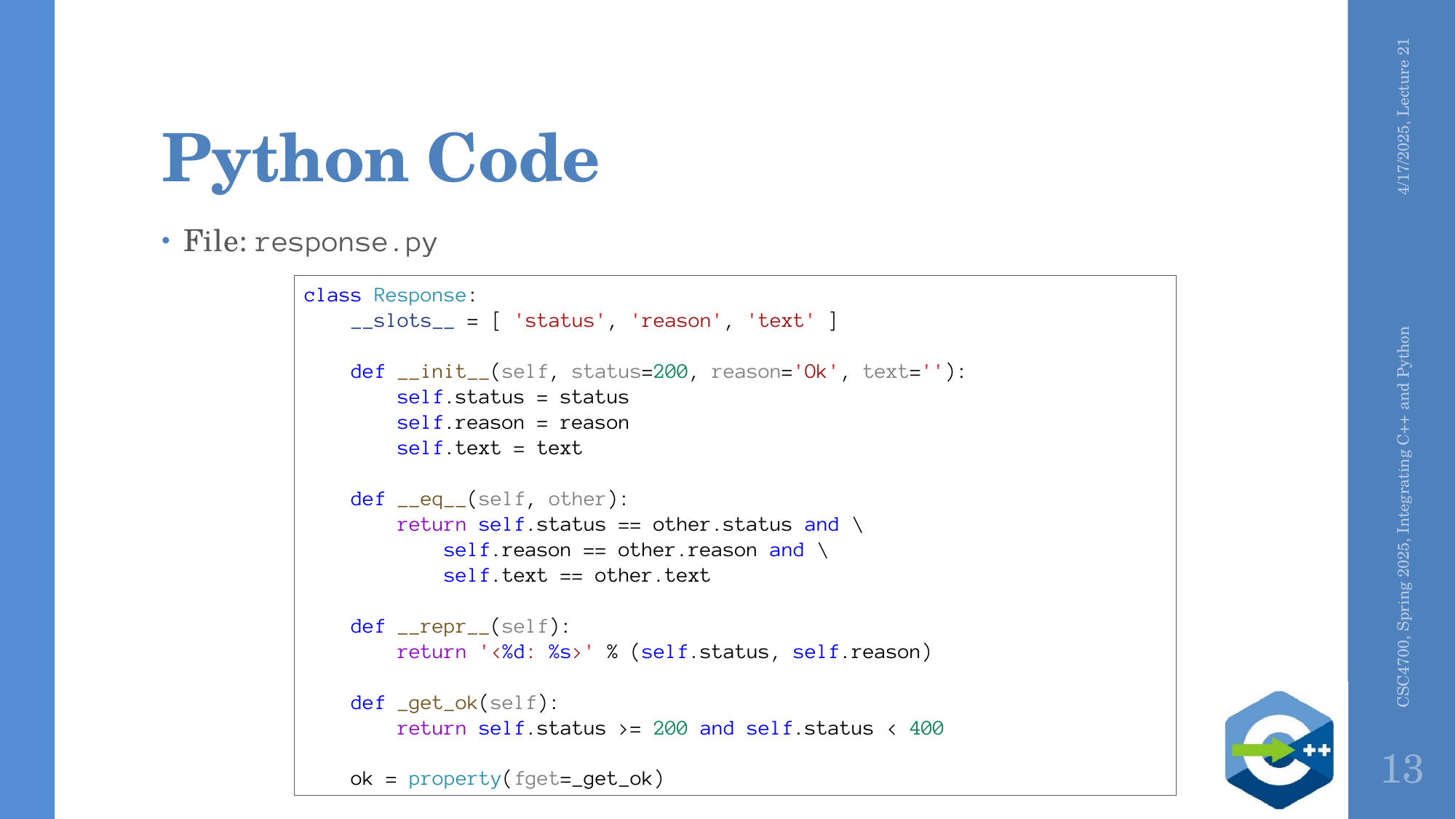

# Python Code
4/17/2025, Lecture 21
File: response.py
class Response:
    __slots__ = [ 'status', 'reason', 'text' ]
    def __init__(self, status=200, reason='Ok', text=''):
        self.status = status
        self.reason = reason
        self.text = text
    def __eq__(self, other):
        return self.status == other.status and \
            self.reason == other.reason and \
            self.text == other.text

    def __repr__(self):
        return '<%d: %s>' % (self.status, self.reason)

    def _get_ok(self):
        return self.status >= 200 and self.status < 400
    ok = property(fget=_get_ok)
CSC4700, Spring 2025, Integrating C++ and Python
13